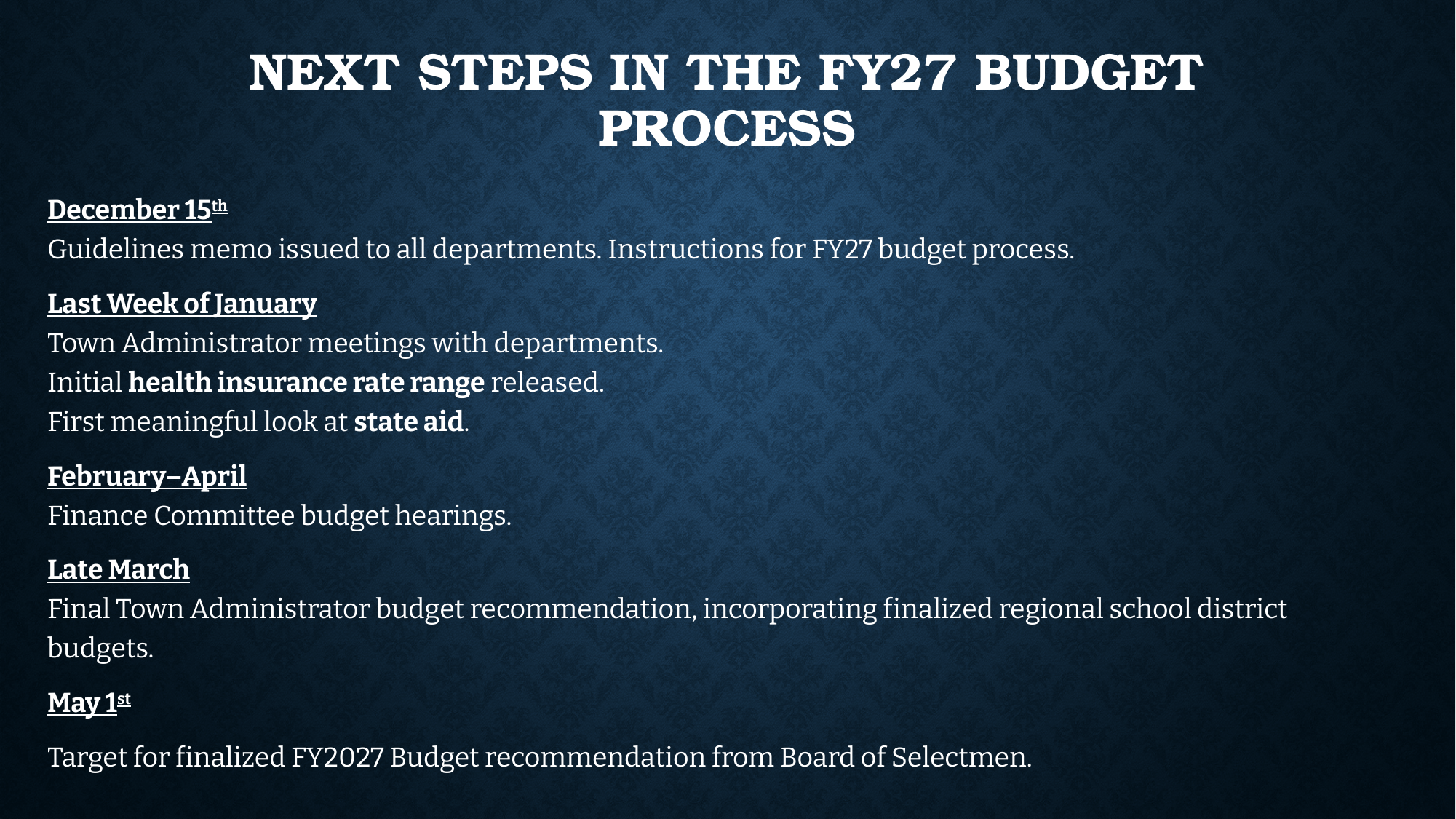

# Next Steps in the FY27 Budget Process
December 15th
Guidelines memo issued to all departments. Instructions for FY27 budget process.
Last Week of January
Town Administrator meetings with departments.
Initial health insurance rate range released.
First meaningful look at state aid.
February–April
Finance Committee budget hearings.
Late March
Final Town Administrator budget recommendation, incorporating finalized regional school district budgets.
May 1st
Target for finalized FY2027 Budget recommendation from Board of Selectmen.